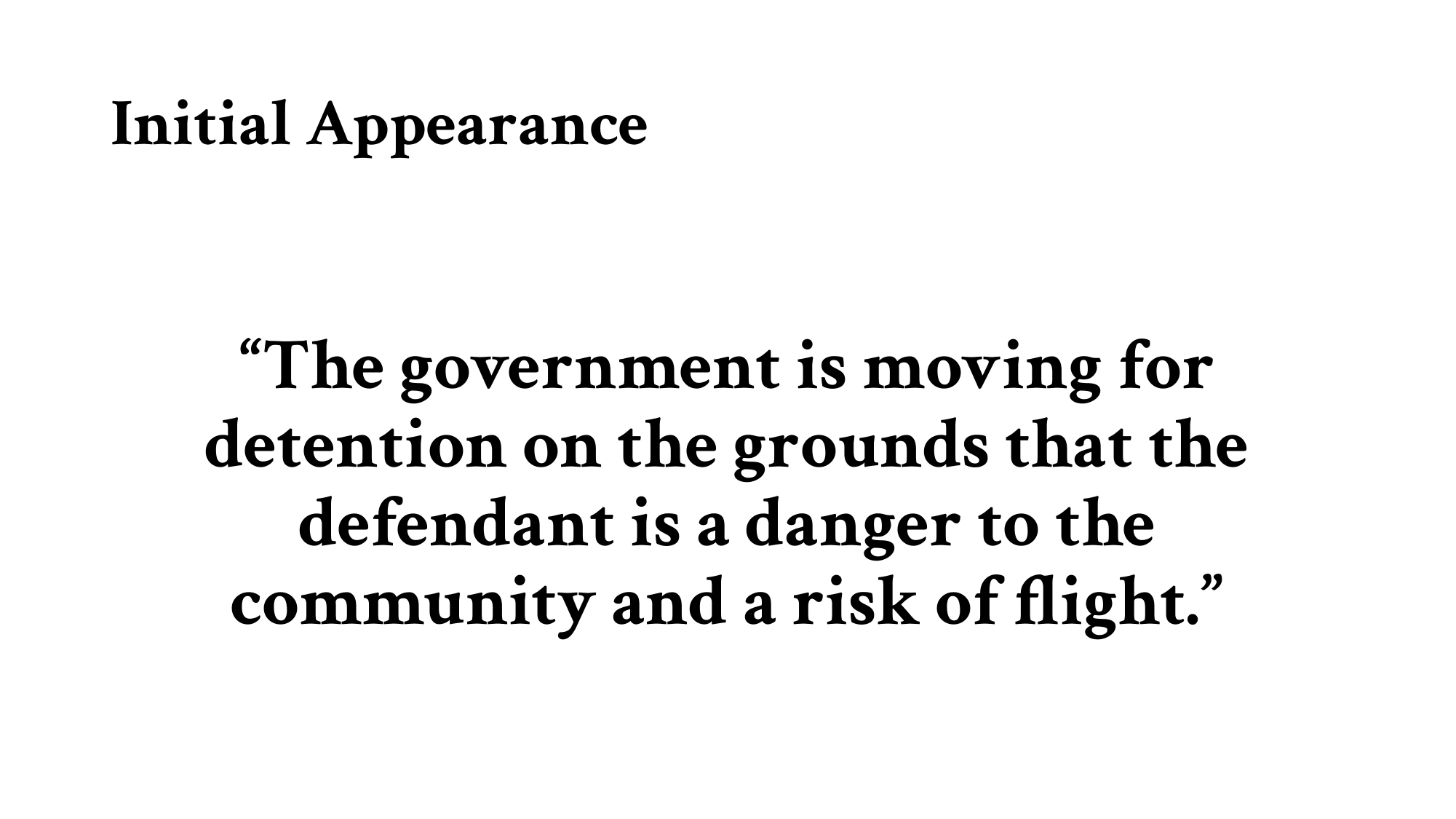

# Initial Appearance

“The government is moving for detention on the grounds that the defendant is a danger to the community and a risk of flight.”